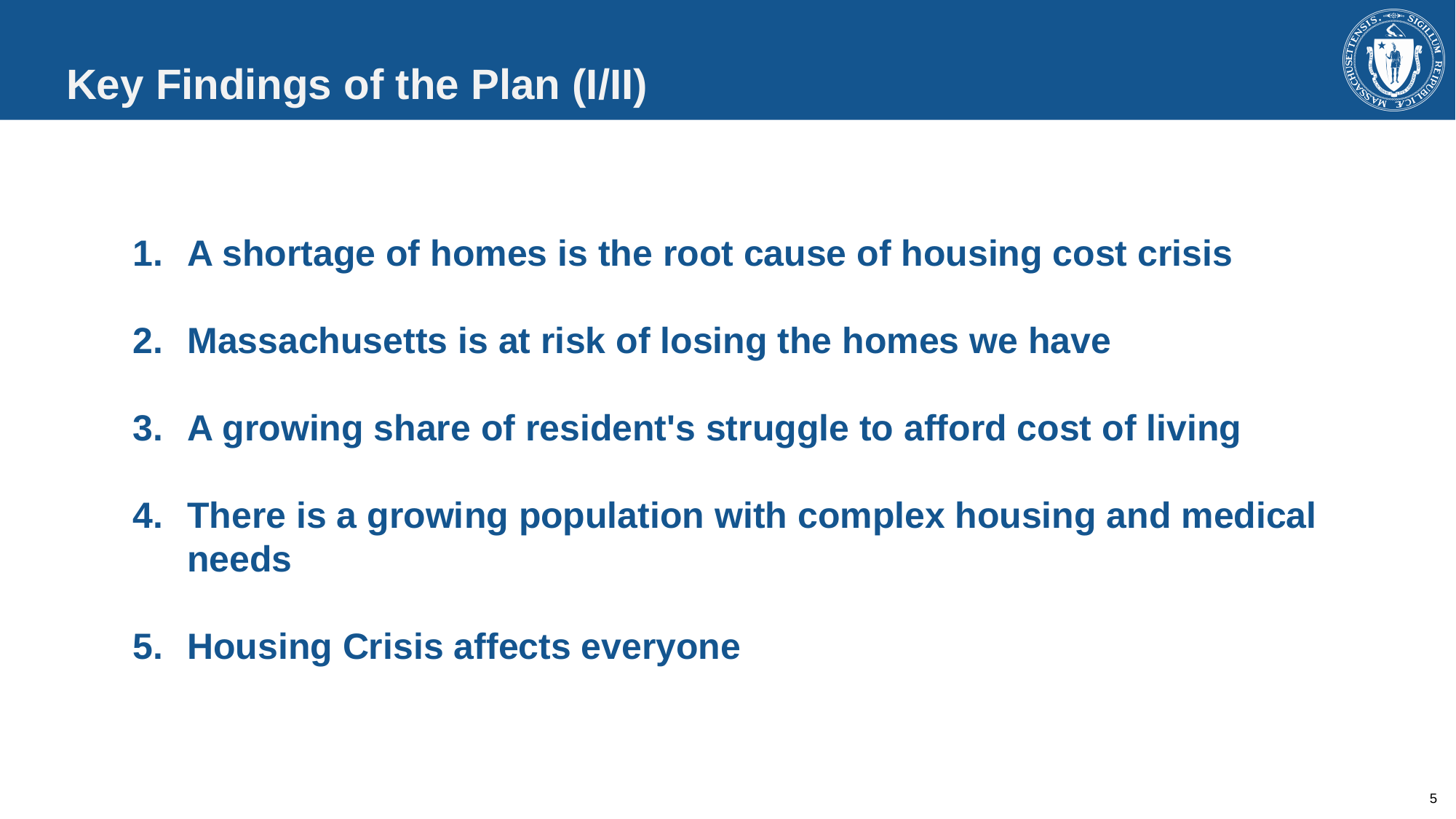

# Key Findings of the Plan (I/II)
A shortage of homes is the root cause of housing cost crisis

Massachusetts is at risk of losing the homes we have

A growing share of resident's struggle to afford cost of living

There is a growing population with complex housing and medical needs

Housing Crisis affects everyone